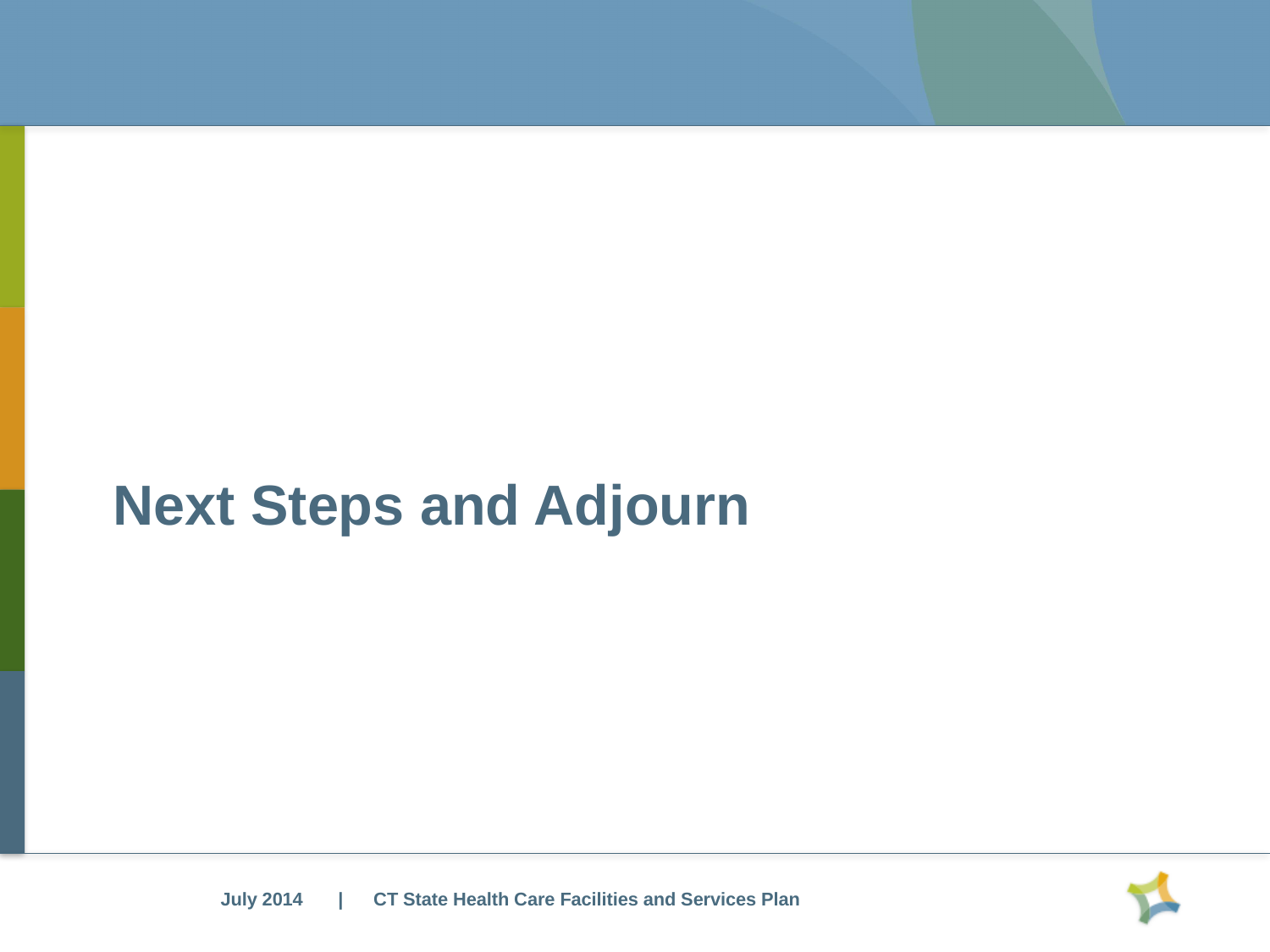

# Next Steps and Adjourn
|      CT State Health Care Facilities and Services Plan
July 2014